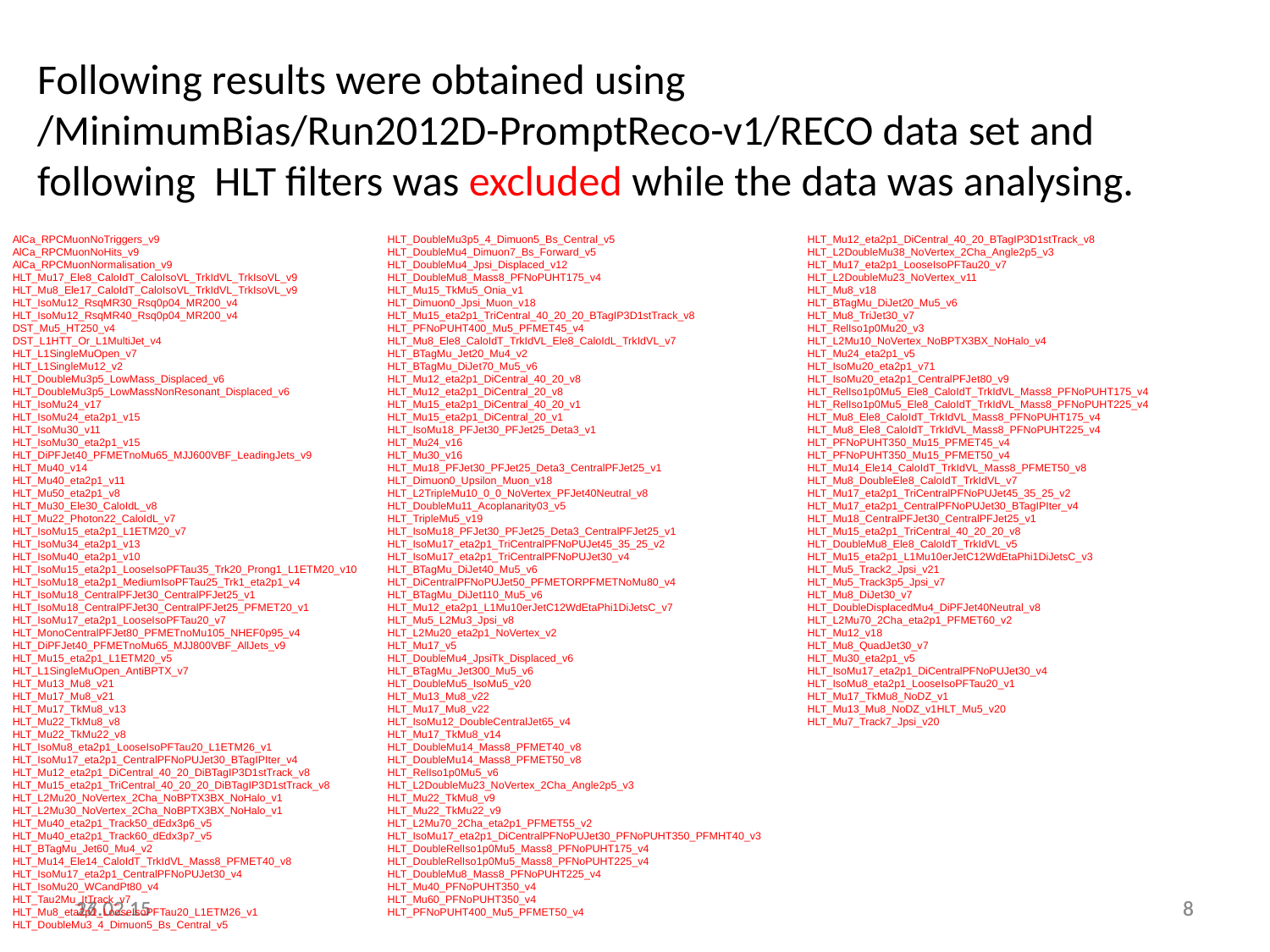

Following results were obtained using
/MinimumBias/Run2012D-PromptReco-v1/RECO data set and  following  HLT filters was excluded while the data was analysing.
HLT_DoubleMu3p5_4_Dimuon5_Bs_Central_v5
HLT_DoubleMu4_Dimuon7_Bs_Forward_v5
HLT_DoubleMu4_Jpsi_Displaced_v12
HLT_DoubleMu8_Mass8_PFNoPUHT175_v4
HLT_Mu15_TkMu5_Onia_v1
HLT_Dimuon0_Jpsi_Muon_v18
HLT_Mu15_eta2p1_TriCentral_40_20_20_BTagIP3D1stTrack_v8
HLT_PFNoPUHT400_Mu5_PFMET45_v4
HLT_Mu8_Ele8_CaloIdT_TrkIdVL_Ele8_CaloIdL_TrkIdVL_v7
HLT_BTagMu_Jet20_Mu4_v2
HLT_BTagMu_DiJet70_Mu5_v6
HLT_Mu12_eta2p1_DiCentral_40_20_v8
HLT_Mu12_eta2p1_DiCentral_20_v8
HLT_Mu15_eta2p1_DiCentral_40_20_v1
HLT_Mu15_eta2p1_DiCentral_20_v1
HLT_IsoMu18_PFJet30_PFJet25_Deta3_v1
HLT_Mu24_v16
HLT_Mu30_v16
HLT_Mu18_PFJet30_PFJet25_Deta3_CentralPFJet25_v1
HLT_Dimuon0_Upsilon_Muon_v18
HLT_L2TripleMu10_0_0_NoVertex_PFJet40Neutral_v8
HLT_DoubleMu11_Acoplanarity03_v5
HLT_TripleMu5_v19
HLT_IsoMu18_PFJet30_PFJet25_Deta3_CentralPFJet25_v1
HLT_IsoMu17_eta2p1_TriCentralPFNoPUJet45_35_25_v2
HLT_IsoMu17_eta2p1_TriCentralPFNoPUJet30_v4
HLT_BTagMu_DiJet40_Mu5_v6
HLT_DiCentralPFNoPUJet50_PFMETORPFMETNoMu80_v4
HLT_BTagMu_DiJet110_Mu5_v6
HLT_Mu12_eta2p1_L1Mu10erJetC12WdEtaPhi1DiJetsC_v7
HLT_Mu5_L2Mu3_Jpsi_v8
HLT_L2Mu20_eta2p1_NoVertex_v2
HLT_Mu17_v5
HLT_DoubleMu4_JpsiTk_Displaced_v6
HLT_BTagMu_Jet300_Mu5_v6
HLT_DoubleMu5_IsoMu5_v20
HLT_Mu13_Mu8_v22
HLT_Mu17_Mu8_v22
HLT_IsoMu12_DoubleCentralJet65_v4
HLT_Mu17_TkMu8_v14
HLT_DoubleMu14_Mass8_PFMET40_v8
HLT_DoubleMu14_Mass8_PFMET50_v8
HLT_RelIso1p0Mu5_v6
HLT_L2DoubleMu23_NoVertex_2Cha_Angle2p5_v3
HLT_Mu22_TkMu8_v9
HLT_Mu22_TkMu22_v9
HLT_L2Mu70_2Cha_eta2p1_PFMET55_v2
HLT_IsoMu17_eta2p1_DiCentralPFNoPUJet30_PFNoPUHT350_PFMHT40_v3
HLT_DoubleRelIso1p0Mu5_Mass8_PFNoPUHT175_v4
HLT_DoubleRelIso1p0Mu5_Mass8_PFNoPUHT225_v4
HLT_DoubleMu8_Mass8_PFNoPUHT225_v4
HLT_Mu40_PFNoPUHT350_v4
HLT_Mu60_PFNoPUHT350_v4
HLT_PFNoPUHT400_Mu5_PFMET50_v4
HLT_Mu12_eta2p1_DiCentral_40_20_BTagIP3D1stTrack_v8
HLT_L2DoubleMu38_NoVertex_2Cha_Angle2p5_v3
HLT_Mu17_eta2p1_LooseIsoPFTau20_v7
HLT_L2DoubleMu23_NoVertex_v11
HLT_Mu8_v18
HLT_BTagMu_DiJet20_Mu5_v6
HLT_Mu8_TriJet30_v7
HLT_RelIso1p0Mu20_v3
HLT_L2Mu10_NoVertex_NoBPTX3BX_NoHalo_v4
HLT_Mu24_eta2p1_v5
HLT_IsoMu20_eta2p1_v71
HLT_IsoMu20_eta2p1_CentralPFJet80_v9
HLT_RelIso1p0Mu5_Ele8_CaloIdT_TrkIdVL_Mass8_PFNoPUHT175_v4
HLT_RelIso1p0Mu5_Ele8_CaloIdT_TrkIdVL_Mass8_PFNoPUHT225_v4
HLT_Mu8_Ele8_CaloIdT_TrkIdVL_Mass8_PFNoPUHT175_v4
HLT_Mu8_Ele8_CaloIdT_TrkIdVL_Mass8_PFNoPUHT225_v4
HLT_PFNoPUHT350_Mu15_PFMET45_v4
HLT_PFNoPUHT350_Mu15_PFMET50_v4
HLT_Mu14_Ele14_CaloIdT_TrkIdVL_Mass8_PFMET50_v8
HLT_Mu8_DoubleEle8_CaloIdT_TrkIdVL_v7
HLT_Mu17_eta2p1_TriCentralPFNoPUJet45_35_25_v2
HLT_Mu17_eta2p1_CentralPFNoPUJet30_BTagIPIter_v4
HLT_Mu18_CentralPFJet30_CentralPFJet25_v1
HLT_Mu15_eta2p1_TriCentral_40_20_20_v8
HLT_DoubleMu8_Ele8_CaloIdT_TrkIdVL_v5
HLT_Mu15_eta2p1_L1Mu10erJetC12WdEtaPhi1DiJetsC_v3
HLT_Mu5_Track2_Jpsi_v21
HLT_Mu5_Track3p5_Jpsi_v7
HLT_Mu8_DiJet30_v7
HLT_DoubleDisplacedMu4_DiPFJet40Neutral_v8
HLT_L2Mu70_2Cha_eta2p1_PFMET60_v2
HLT_Mu12_v18
HLT_Mu8_QuadJet30_v7
HLT_Mu30_eta2p1_v5
HLT_IsoMu17_eta2p1_DiCentralPFNoPUJet30_v4
HLT_IsoMu8_eta2p1_LooseIsoPFTau20_v1
HLT_Mu17_TkMu8_NoDZ_v1
HLT_Mu13_Mu8_NoDZ_v1HLT_Mu5_v20
HLT_Mu7_Track7_Jpsi_v20
AlCa_RPCMuonNoTriggers_v9
AlCa_RPCMuonNoHits_v9
AlCa_RPCMuonNormalisation_v9
HLT_Mu17_Ele8_CaloIdT_CaloIsoVL_TrkIdVL_TrkIsoVL_v9
HLT_Mu8_Ele17_CaloIdT_CaloIsoVL_TrkIdVL_TrkIsoVL_v9
HLT_IsoMu12_RsqMR30_Rsq0p04_MR200_v4
HLT_IsoMu12_RsqMR40_Rsq0p04_MR200_v4
DST_Mu5_HT250_v4
DST_L1HTT_Or_L1MultiJet_v4
HLT_L1SingleMuOpen_v7
HLT_L1SingleMu12_v2
HLT_DoubleMu3p5_LowMass_Displaced_v6
HLT_DoubleMu3p5_LowMassNonResonant_Displaced_v6
HLT_IsoMu24_v17
HLT_IsoMu24_eta2p1_v15
HLT_IsoMu30_v11
HLT_IsoMu30_eta2p1_v15
HLT_DiPFJet40_PFMETnoMu65_MJJ600VBF_LeadingJets_v9
HLT_Mu40_v14
HLT_Mu40_eta2p1_v11
HLT_Mu50_eta2p1_v8
HLT_Mu30_Ele30_CaloIdL_v8
HLT_Mu22_Photon22_CaloIdL_v7
HLT_IsoMu15_eta2p1_L1ETM20_v7
HLT_IsoMu34_eta2p1_v13
HLT_IsoMu40_eta2p1_v10
HLT_IsoMu15_eta2p1_LooseIsoPFTau35_Trk20_Prong1_L1ETM20_v10
HLT_IsoMu18_eta2p1_MediumIsoPFTau25_Trk1_eta2p1_v4
HLT_IsoMu18_CentralPFJet30_CentralPFJet25_v1
HLT_IsoMu18_CentralPFJet30_CentralPFJet25_PFMET20_v1
HLT_IsoMu17_eta2p1_LooseIsoPFTau20_v7
HLT_MonoCentralPFJet80_PFMETnoMu105_NHEF0p95_v4
HLT_DiPFJet40_PFMETnoMu65_MJJ800VBF_AllJets_v9
HLT_Mu15_eta2p1_L1ETM20_v5
HLT_L1SingleMuOpen_AntiBPTX_v7
HLT_Mu13_Mu8_v21
HLT_Mu17_Mu8_v21
HLT_Mu17_TkMu8_v13
HLT_Mu22_TkMu8_v8
HLT_Mu22_TkMu22_v8
HLT_IsoMu8_eta2p1_LooseIsoPFTau20_L1ETM26_v1
HLT_IsoMu17_eta2p1_CentralPFNoPUJet30_BTagIPIter_v4
HLT_Mu12_eta2p1_DiCentral_40_20_DiBTagIP3D1stTrack_v8
HLT_Mu15_eta2p1_TriCentral_40_20_20_DiBTagIP3D1stTrack_v8
HLT_L2Mu20_NoVertex_2Cha_NoBPTX3BX_NoHalo_v1
HLT_L2Mu30_NoVertex_2Cha_NoBPTX3BX_NoHalo_v1
HLT_Mu40_eta2p1_Track50_dEdx3p6_v5
HLT_Mu40_eta2p1_Track60_dEdx3p7_v5
HLT_BTagMu_Jet60_Mu4_v2
HLT_Mu14_Ele14_CaloIdT_TrkIdVL_Mass8_PFMET40_v8
HLT_IsoMu17_eta2p1_CentralPFNoPUJet30_v4
HLT_IsoMu20_WCandPt80_v4
HLT_Tau2Mu_ItTrack_v7
HLT_Mu8_eta2p1_LooseIsoPFTau20_L1ETM26_v1
HLT_DoubleMu3_4_Dimuon5_Bs_Central_v5
17.02.15
26.02.15
8
8